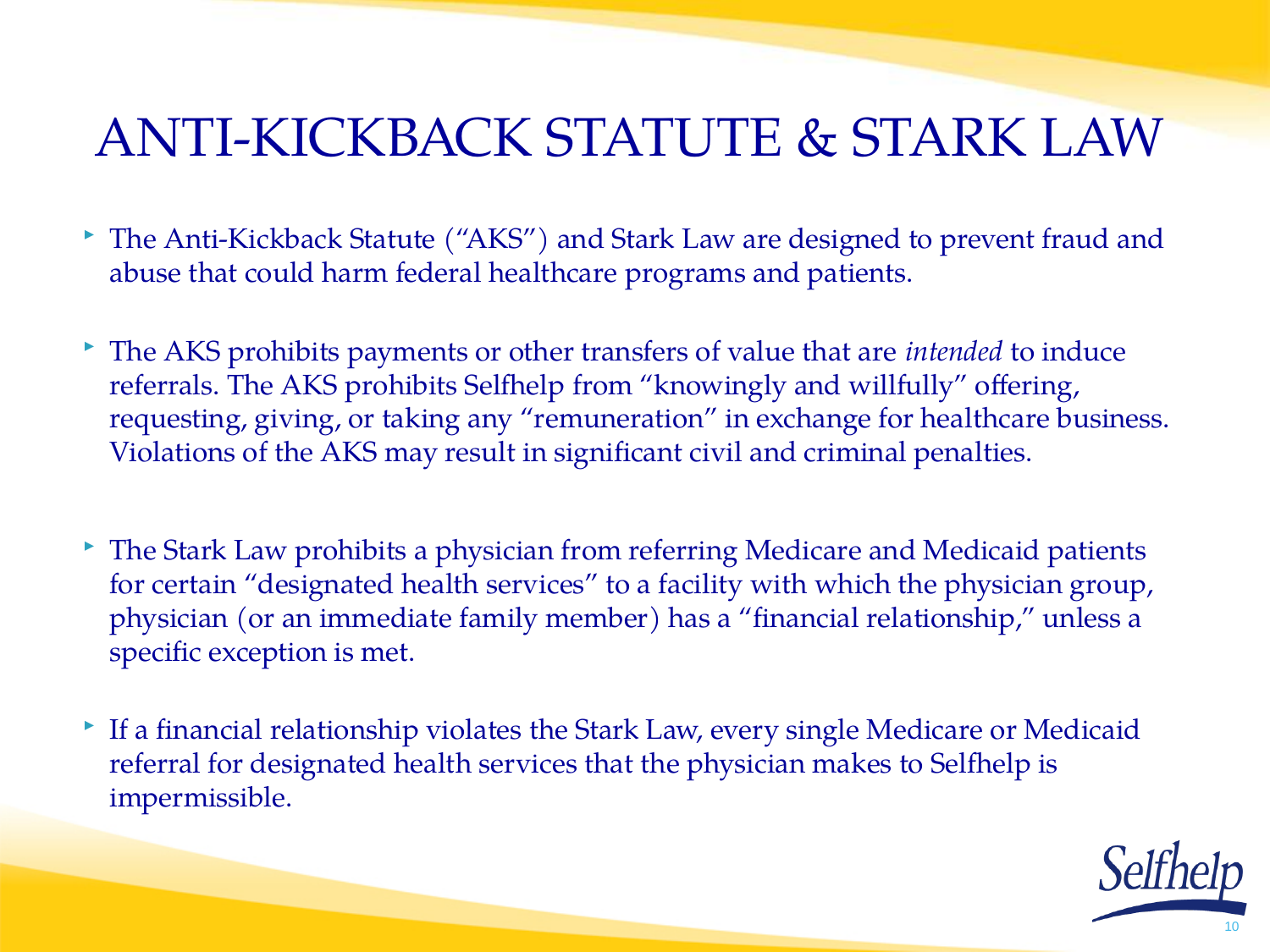

# ANTI-KICKBACK STATUTE & STARK LAW
The Anti-Kickback Statute (“AKS”) and Stark Law are designed to prevent fraud and abuse that could harm federal healthcare programs and patients.

The AKS prohibits payments or other transfers of value that are intended to induce referrals. The AKS prohibits Selfhelp from “knowingly and willfully” offering, requesting, giving, or taking any “remuneration” in exchange for healthcare business. Violations of the AKS may result in significant civil and criminal penalties.

The Stark Law prohibits a physician from referring Medicare and Medicaid patients for certain “designated health services” to a facility with which the physician group, physician (or an immediate family member) has a “financial relationship,” unless a specific exception is met.

If a financial relationship violates the Stark Law, every single Medicare or Medicaid referral for designated health services that the physician makes to Selfhelp is impermissible.

10